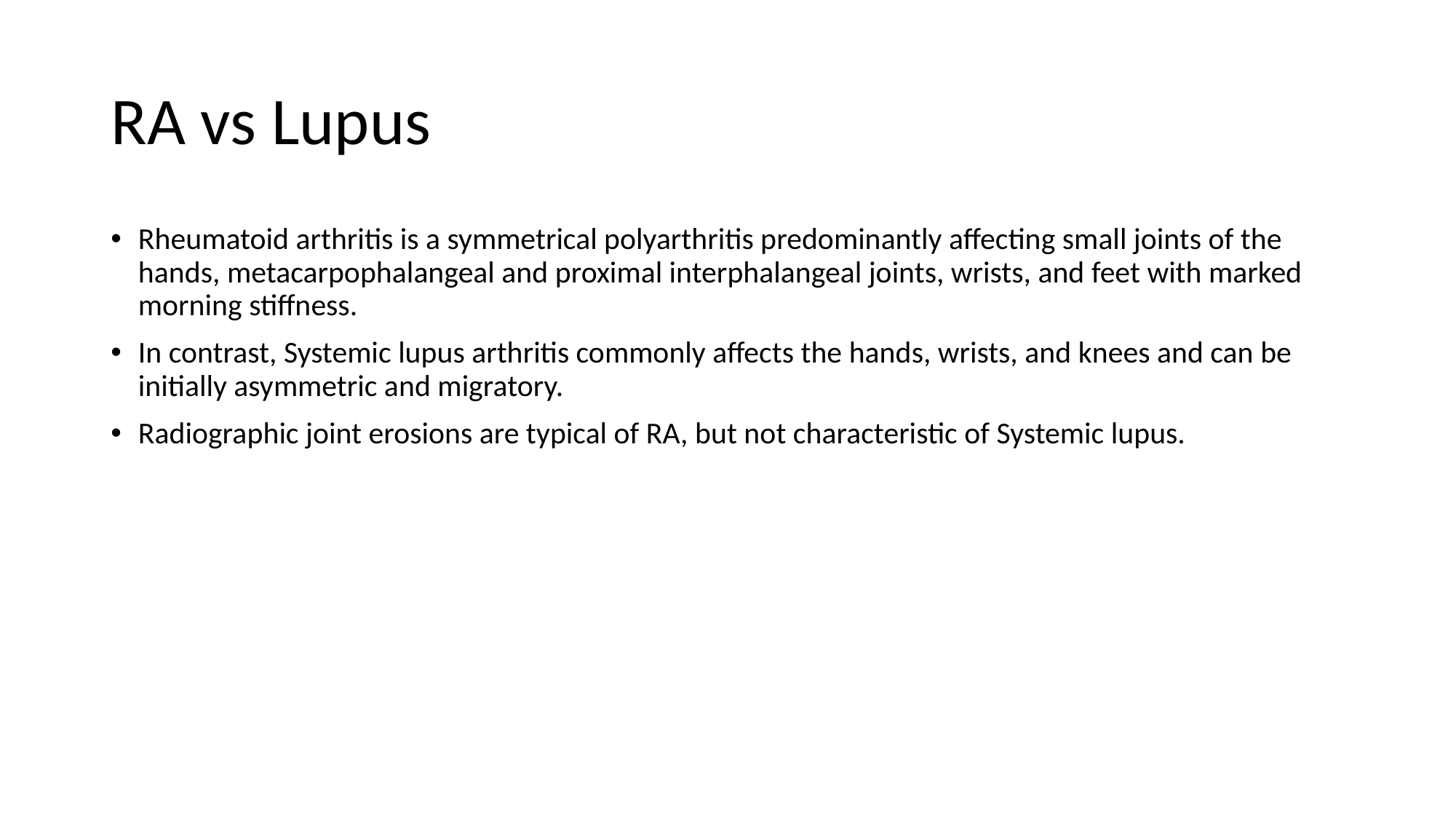

# RA vs Lupus
Rheumatoid arthritis is a symmetrical polyarthritis predominantly affecting small joints of the hands, metacarpophalangeal and proximal interphalangeal joints, wrists, and feet with marked morning stiffness.
In contrast, Systemic lupus arthritis commonly affects the hands, wrists, and knees and can be initially asymmetric and migratory.
Radiographic joint erosions are typical of RA, but not characteristic of Systemic lupus.